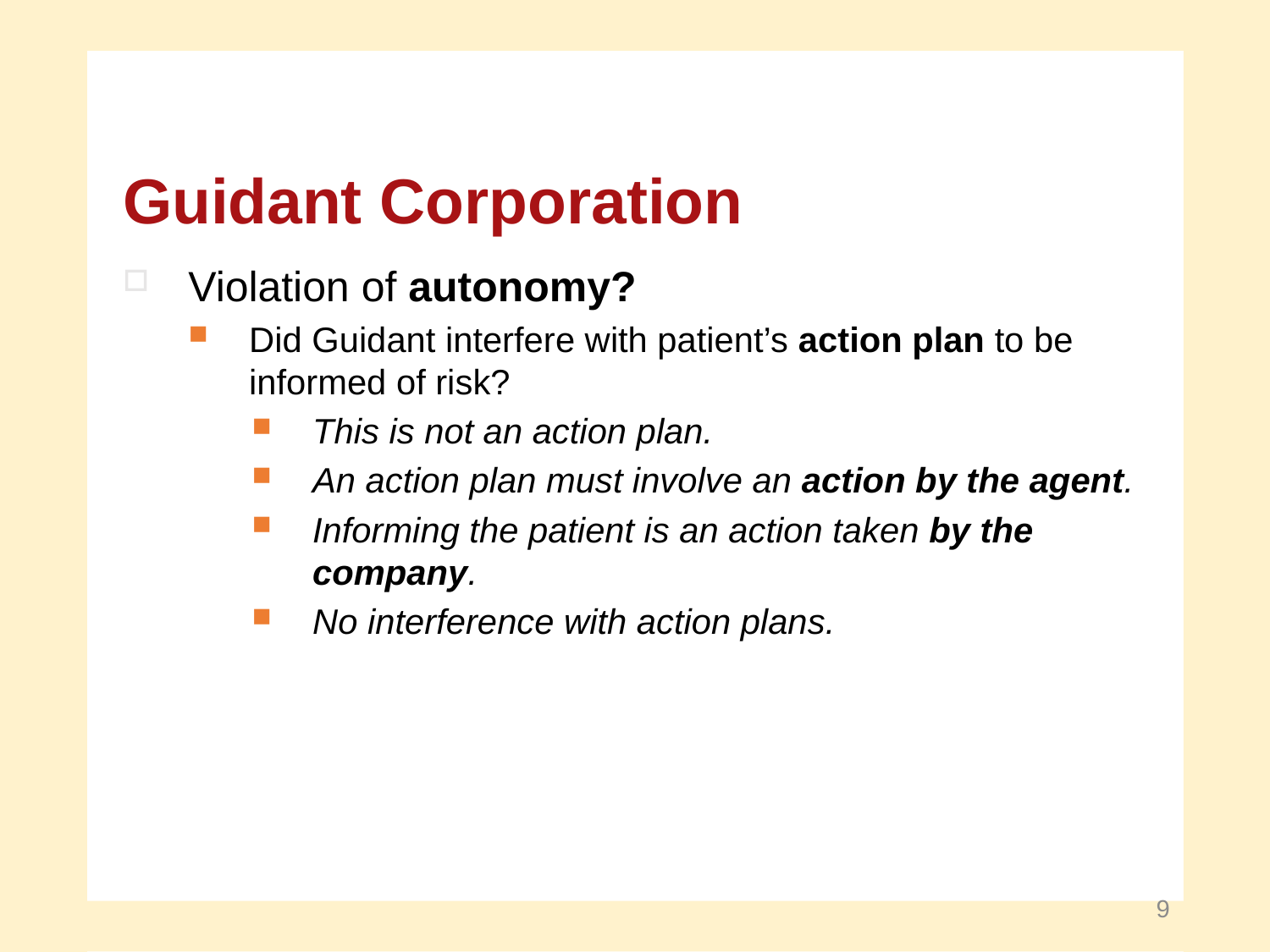

Guidant Corporation
Violation of autonomy?
Did Guidant interfere with patient’s action plan to be
informed of risk?
This is not an action plan.
An action plan must involve an action by the agent.
Informing the patient is an action taken by the
company.
No interference with action plans.

9